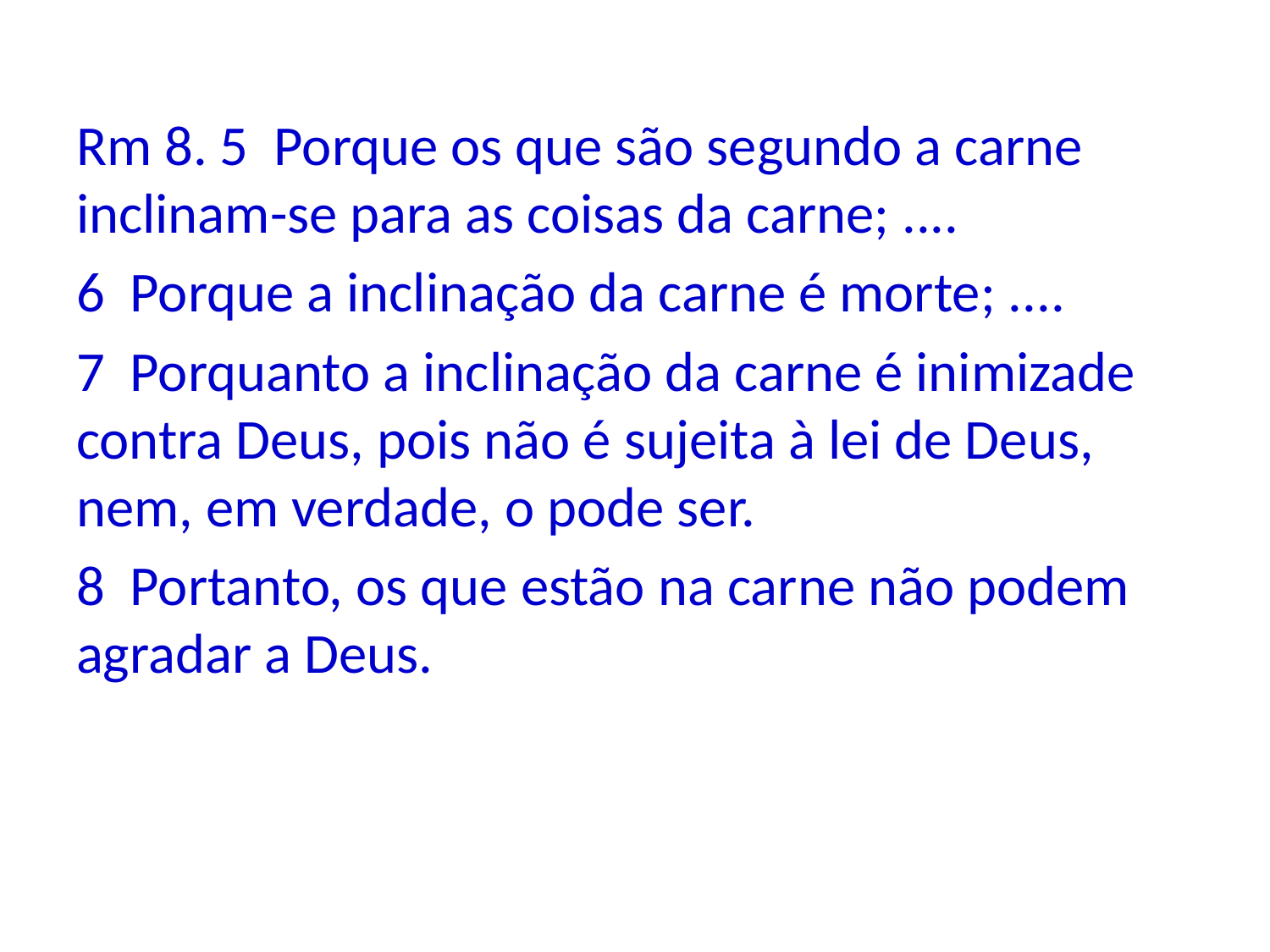

Rm 8. 5  Porque os que são segundo a carne inclinam-se para as coisas da carne; ....
6  Porque a inclinação da carne é morte; ....
7  Porquanto a inclinação da carne é inimizade contra Deus, pois não é sujeita à lei de Deus, nem, em verdade, o pode ser.
8  Portanto, os que estão na carne não podem agradar a Deus.